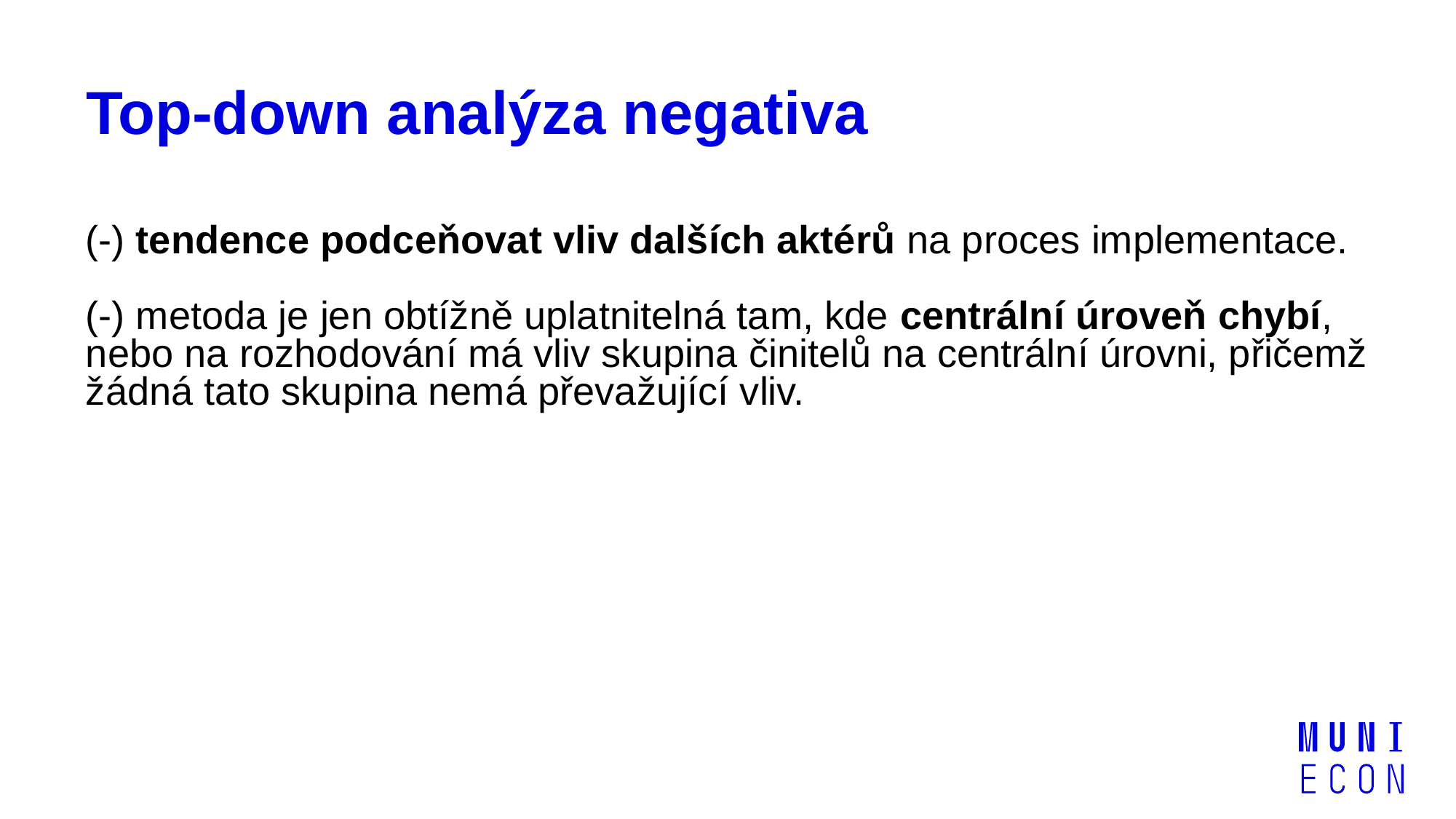

# Top-down analýza negativa
(-) tendence podceňovat vliv dalších aktérů na proces implementace.

(-) metoda je jen obtížně uplatnitelná tam, kde centrální úroveň chybí, nebo na rozhodování má vliv skupina činitelů na centrální úrovni, přičemž žádná tato skupina nemá převažující vliv.